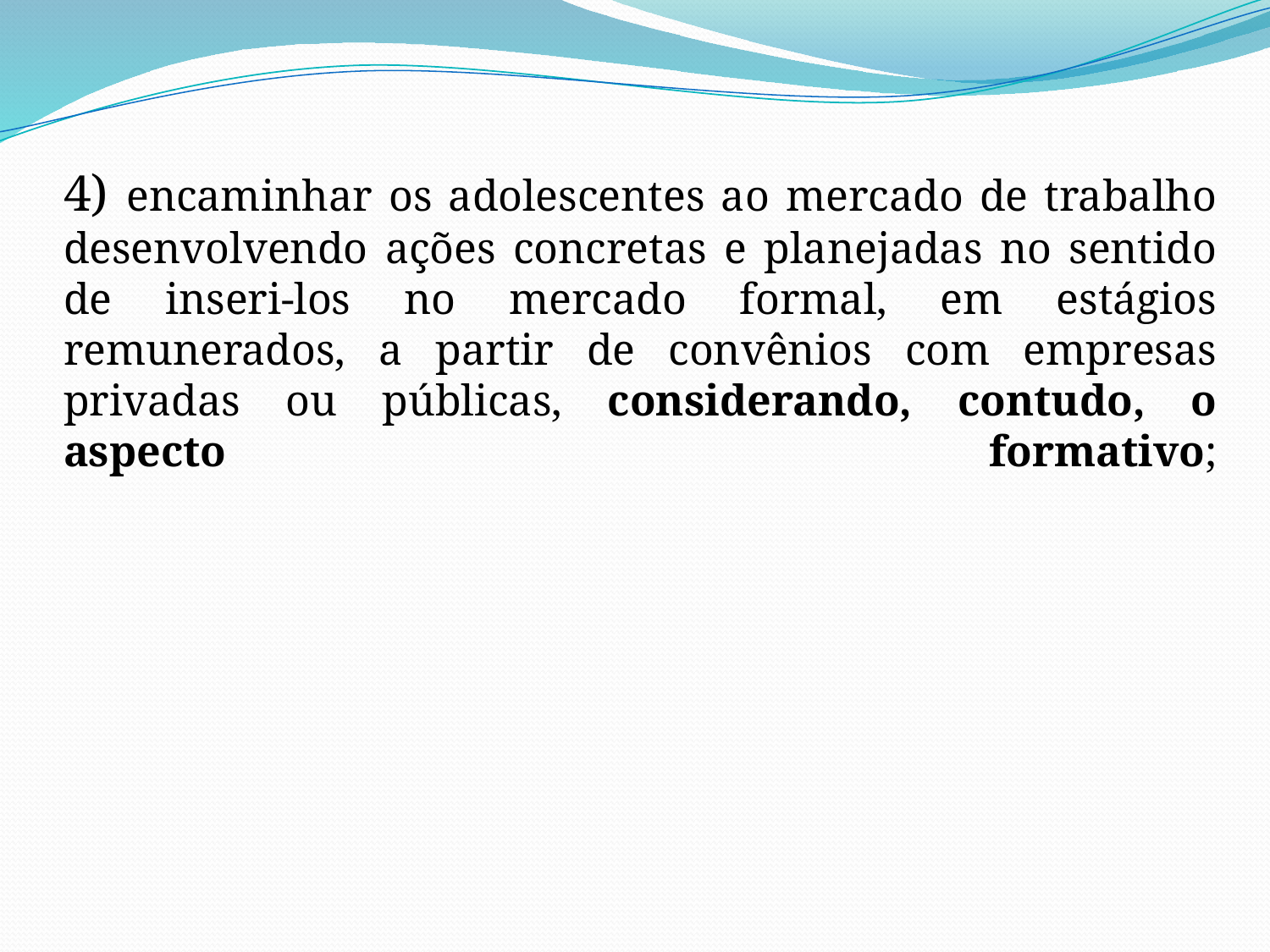

# 4) encaminhar os adolescentes ao mercado de trabalho desenvolvendo ações concretas e planejadas no sentido de inseri-los no mercado formal, em estágios remunerados, a partir de convênios com empresas privadas ou públicas, considerando, contudo, o aspecto formativo;